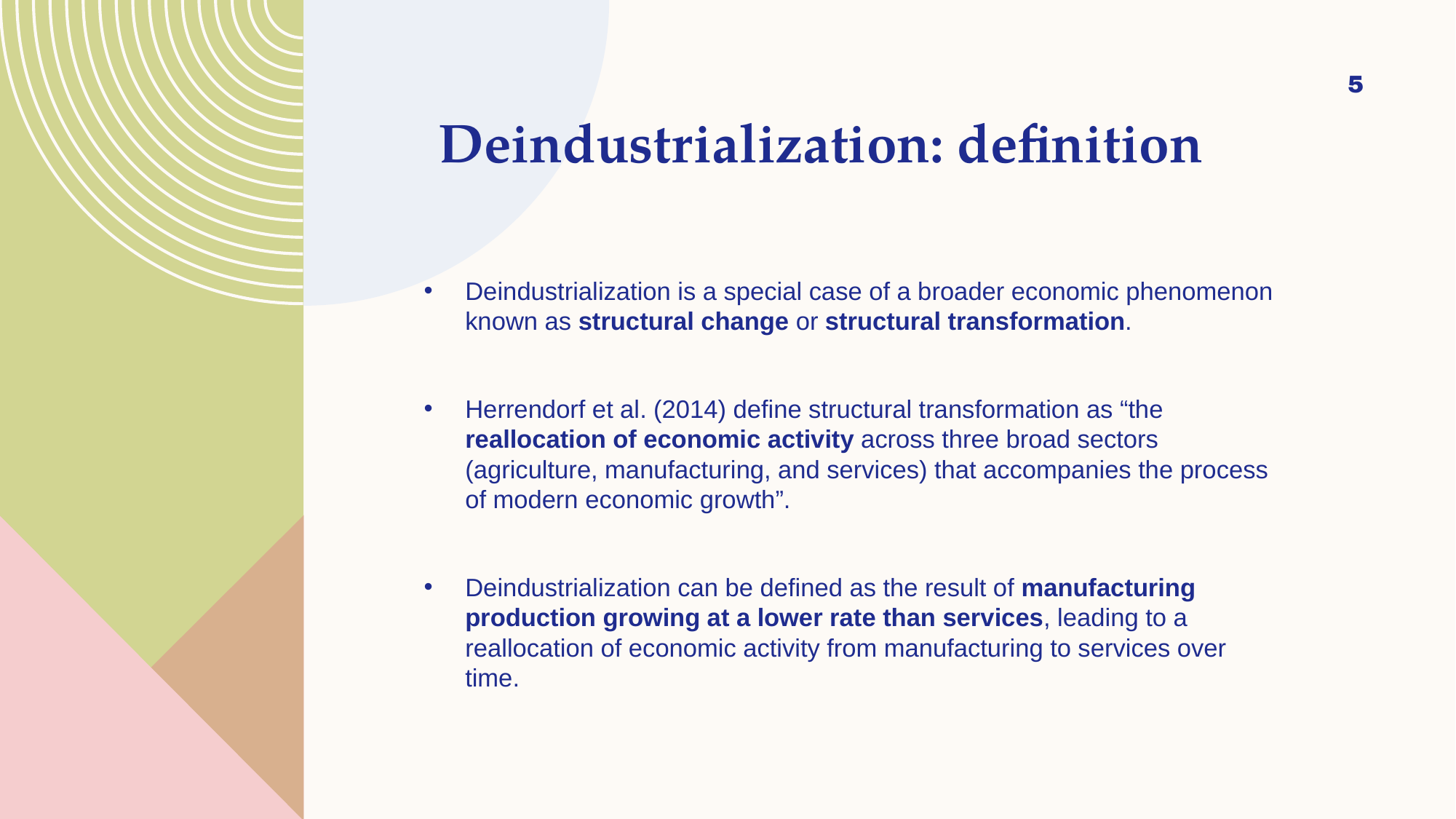

5
# Deindustrialization: definition
Deindustrialization is a special case of a broader economic phenomenon known as structural change or structural transformation.

Herrendorf et al. (2014) define structural transformation as “the reallocation of economic activity across three broad sectors (agriculture, manufacturing, and services) that accompanies the process of modern economic growth”.

Deindustrialization can be defined as the result of manufacturing production growing at a lower rate than services, leading to a reallocation of economic activity from manufacturing to services over time.